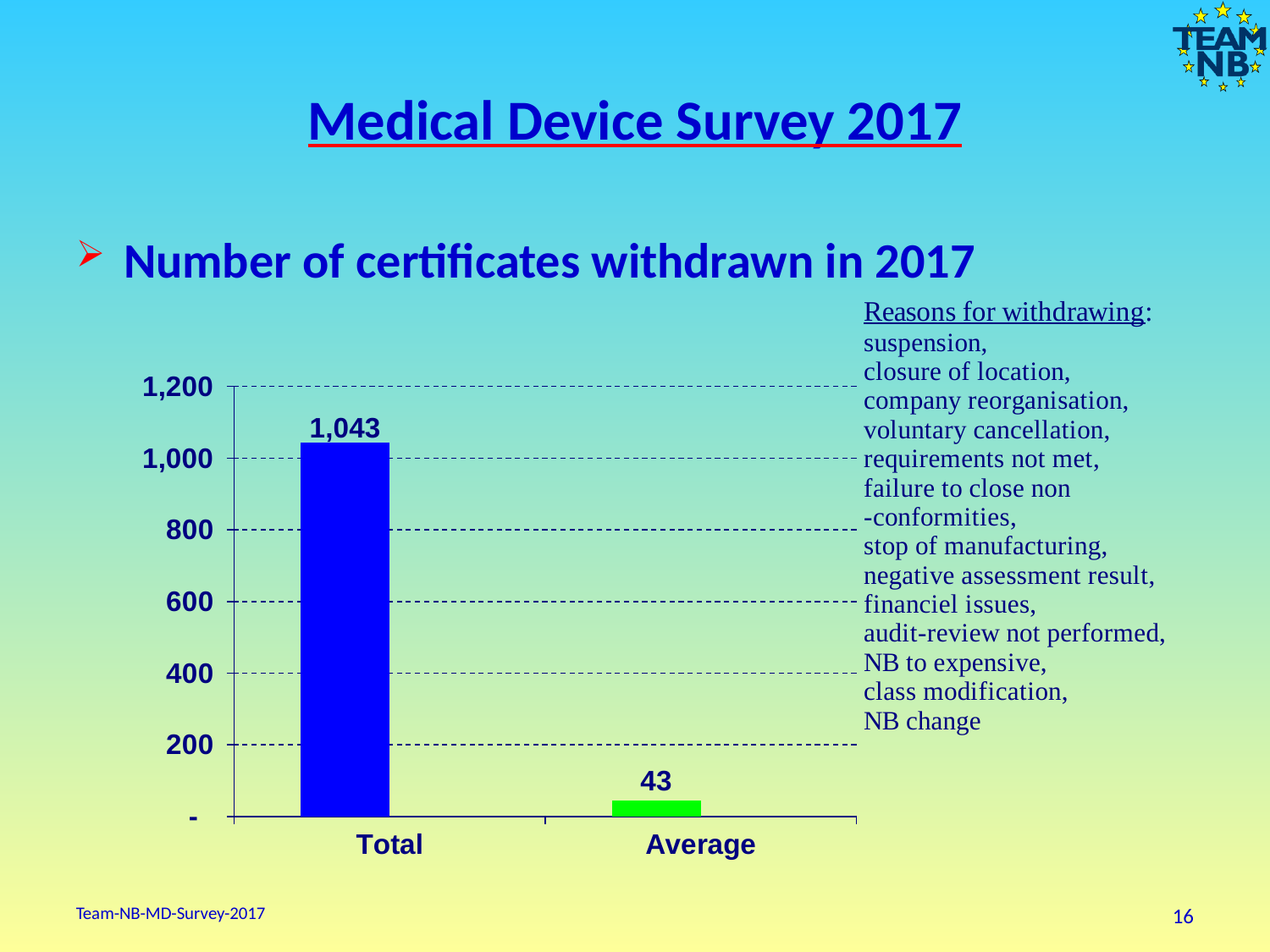

# Medical Device Survey 2017
Number of certificates withdrawn in 2017

[unsupported chart]

Team-NB-MD-Survey-2017
16